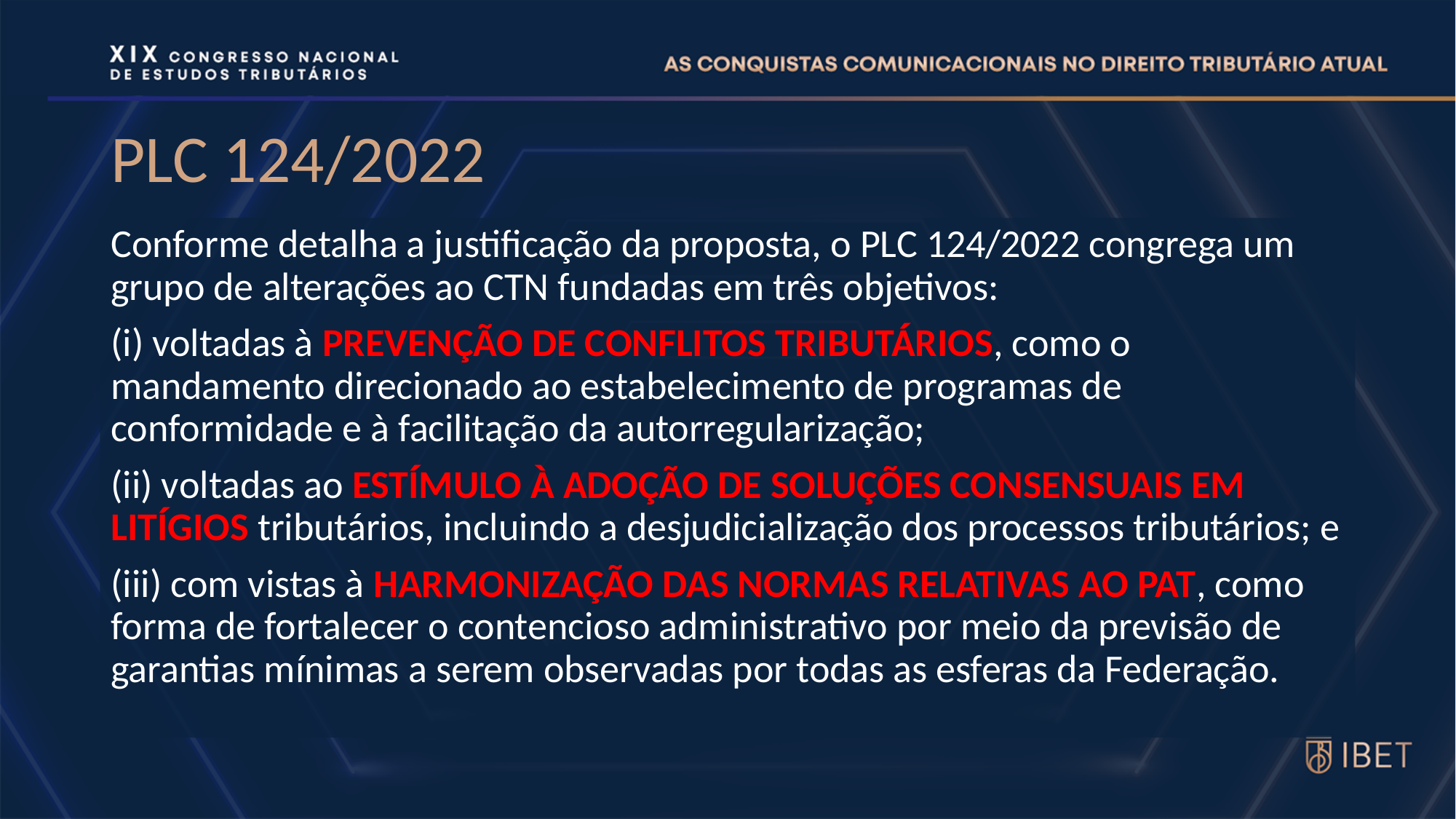

# PLC 124/2022
Conforme detalha a justificação da proposta, o PLC 124/2022 congrega um grupo de alterações ao CTN fundadas em três objetivos:
(i) voltadas à PREVENÇÃO DE CONFLITOS TRIBUTÁRIOS, como o mandamento direcionado ao estabelecimento de programas de conformidade e à facilitação da autorregularização;
(ii) voltadas ao ESTÍMULO À ADOÇÃO DE SOLUÇÕES CONSENSUAIS EM LITÍGIOS tributários, incluindo a desjudicialização dos processos tributários; e
(iii) com vistas à HARMONIZAÇÃO DAS NORMAS RELATIVAS AO PAT, como forma de fortalecer o contencioso administrativo por meio da previsão de garantias mínimas a serem observadas por todas as esferas da Federação.